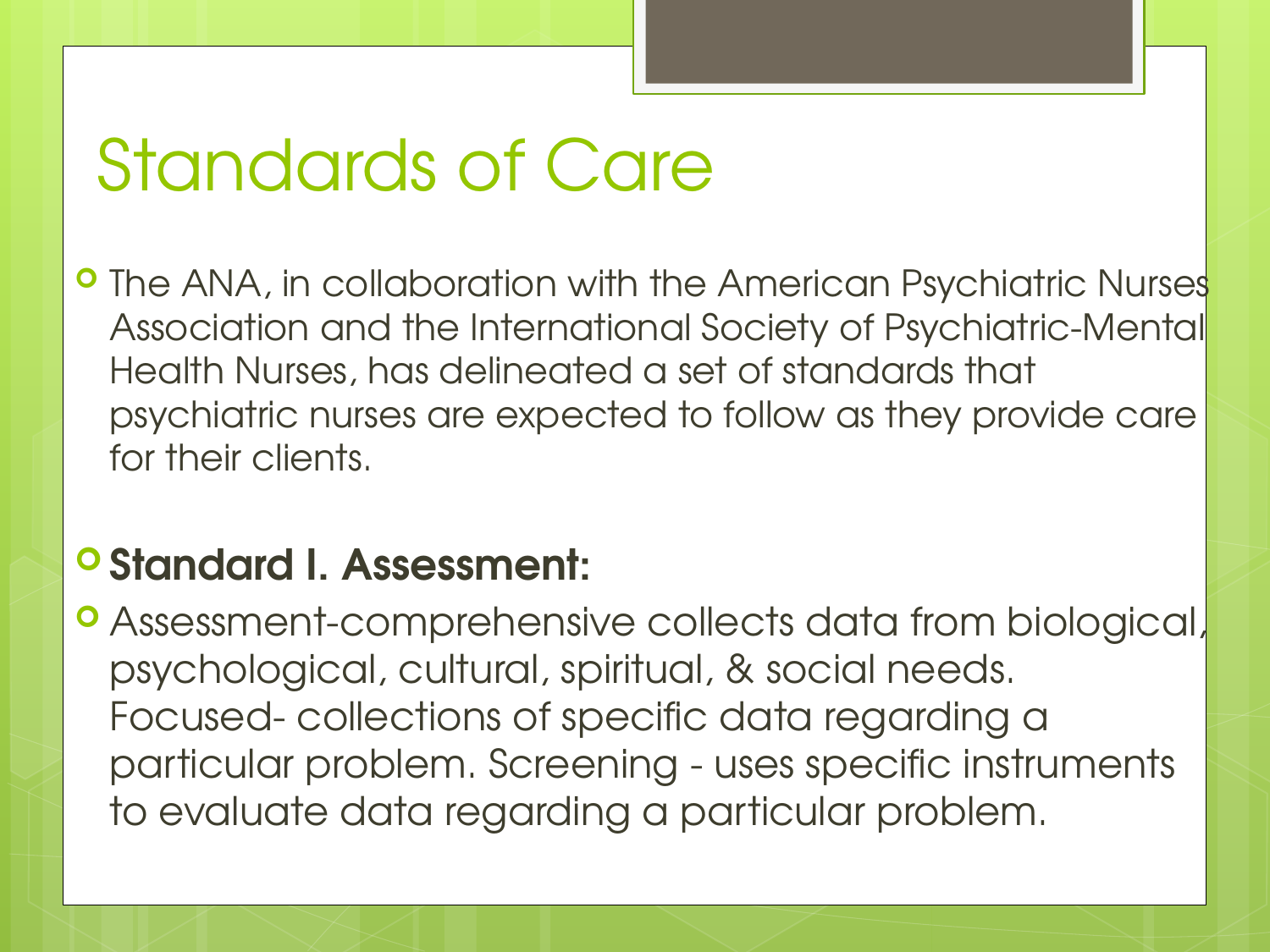

# Standards of Care
The ANA, in collaboration with the American Psychiatric Nurses Association and the International Society of Psychiatric-Mental Health Nurses, has delineated a set of standards that psychiatric nurses are expected to follow as they provide care for their clients.

Standard I. Assessment:
Assessment-comprehensive collects data from biological, psychological, cultural, spiritual, & social needs.  Focused- collections of specific data regarding a particular problem. Screening - uses specific instruments to evaluate data regarding a particular problem.